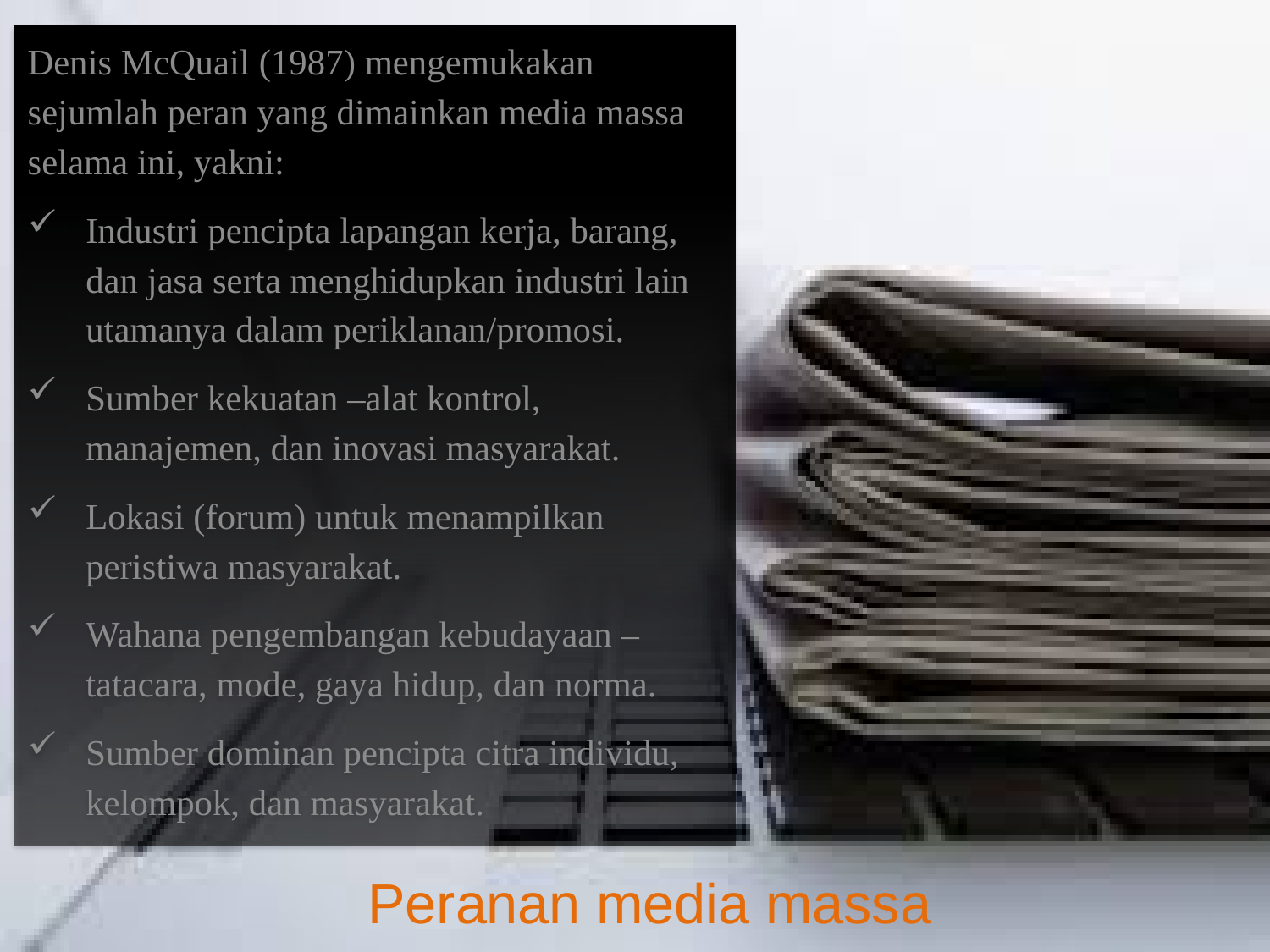

Denis McQuail (1987) mengemukakan sejumlah peran yang dimainkan media massa selama ini, yakni:
Industri pencipta lapangan kerja, barang, dan jasa serta menghidupkan industri lain utamanya dalam periklanan/promosi.
Sumber kekuatan –alat kontrol, manajemen, dan inovasi masyarakat.
Lokasi (forum) untuk menampilkan peristiwa masyarakat.
Wahana pengembangan kebudayaan –tatacara, mode, gaya hidup, dan norma.
Sumber dominan pencipta citra individu, kelompok, dan masyarakat.
# Peranan media massa